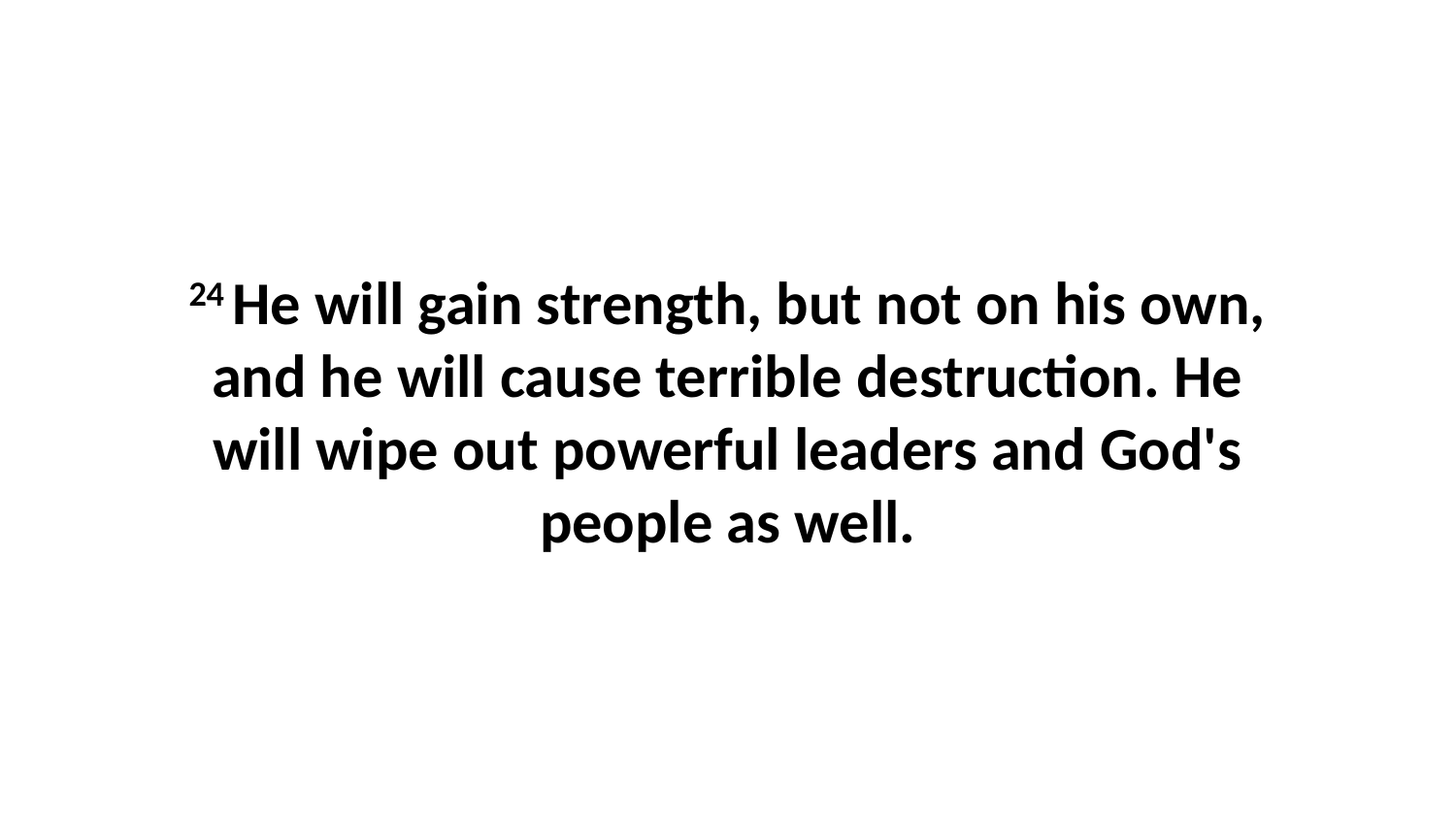

24 He will gain strength, but not on his own, and he will cause terrible destruction. He will wipe out powerful leaders and God's people as well.